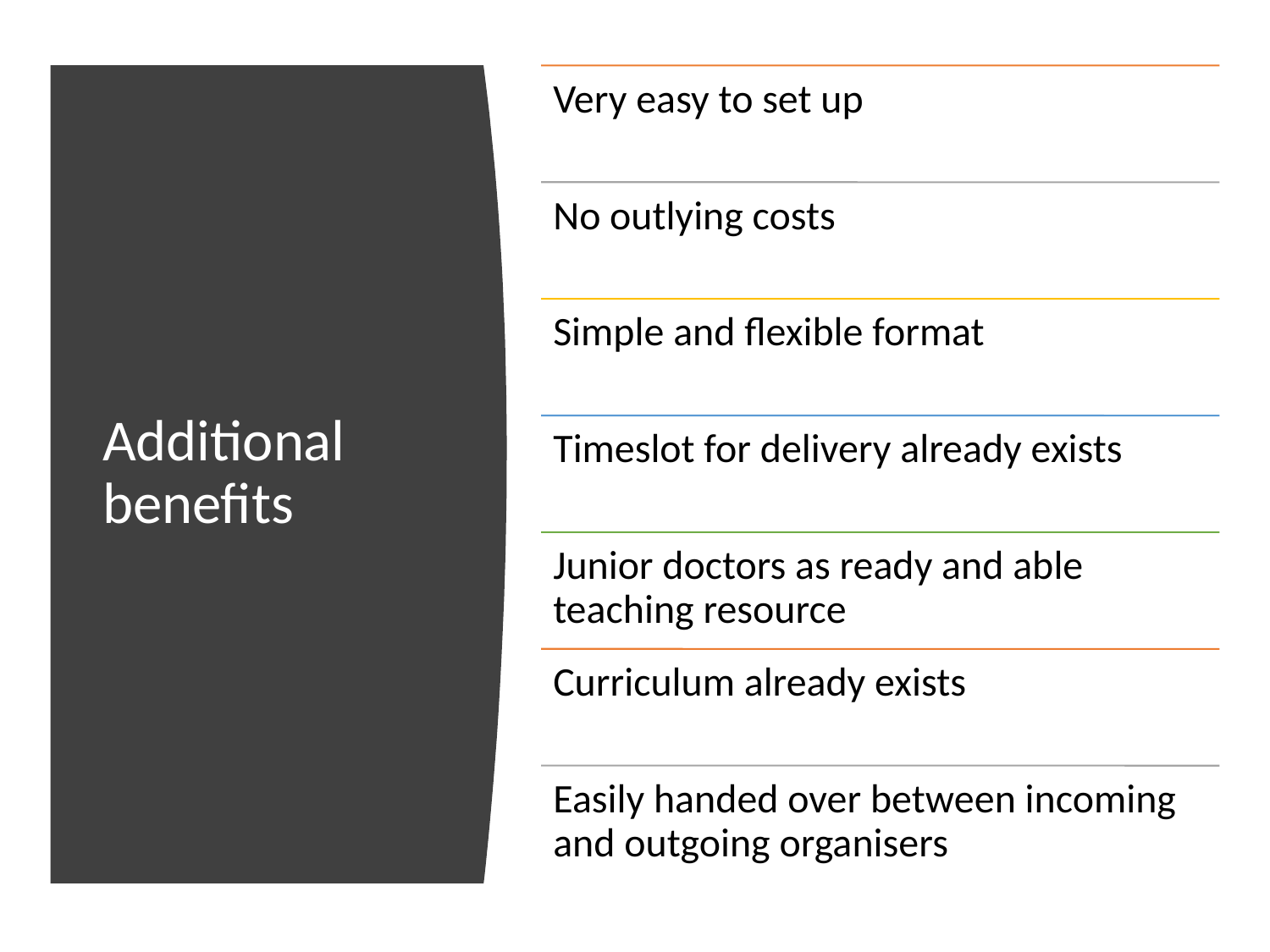

Very easy to set up
No outlying costs
Simple and flexible format
Timeslot for delivery already exists
Junior doctors as ready and able teaching resource
Curriculum already exists
Easily handed over between incoming and outgoing organisers

# Additional benefits